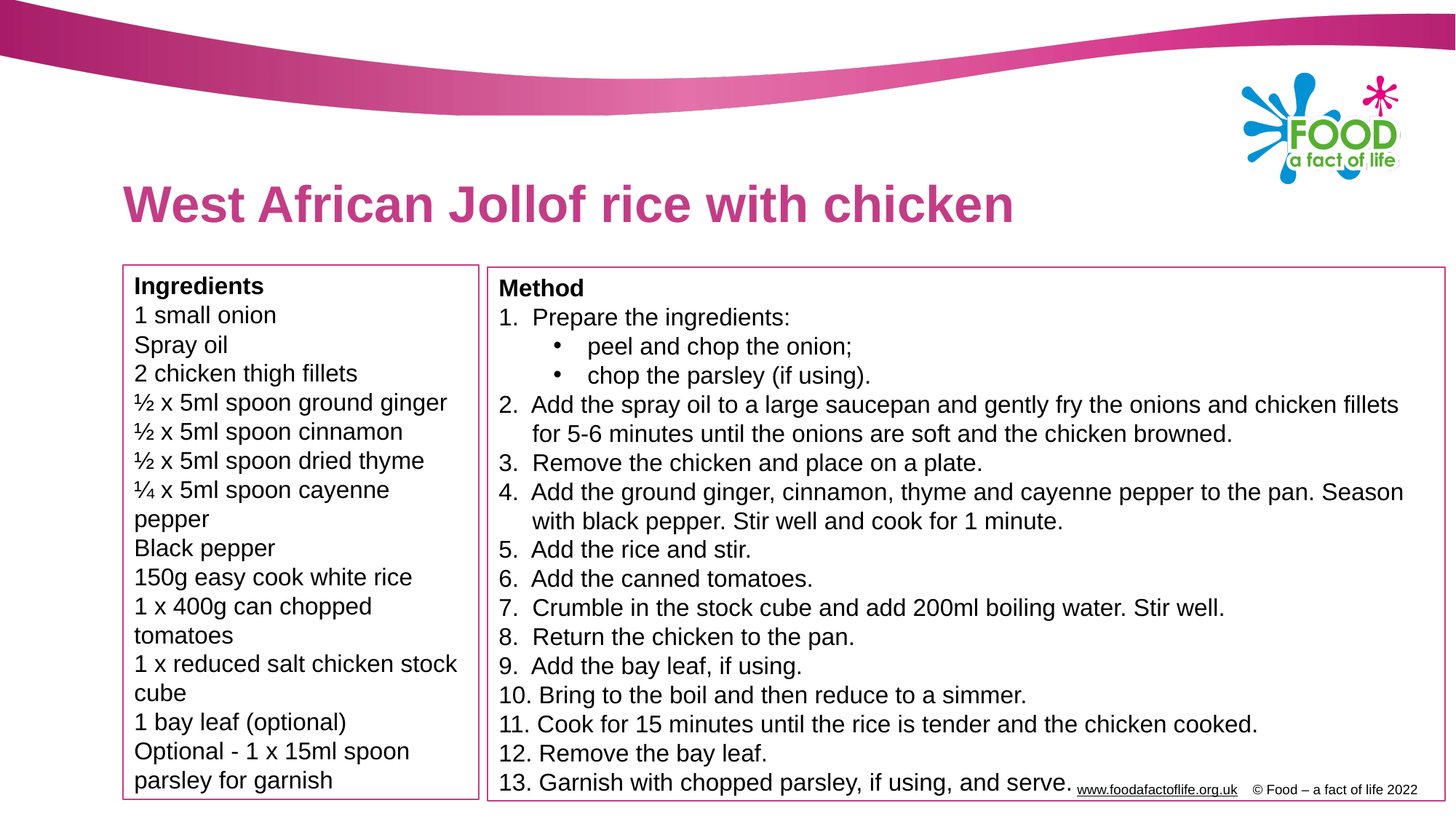

# West African Jollof rice with chicken
Ingredients
1 small onion
Spray oil
2 chicken thigh fillets
½ x 5ml spoon ground ginger
½ x 5ml spoon cinnamon
½ x 5ml spoon dried thyme
¼ x 5ml spoon cayenne pepper
Black pepper
150g easy cook white rice
1 x 400g can chopped tomatoes
1 x reduced salt chicken stock cube
1 bay leaf (optional)
Optional - 1 x 15ml spoon parsley for garnish
Method
1.  Prepare the ingredients:
peel and chop the onion;
chop the parsley (if using).
2.  Add the spray oil to a large saucepan and gently fry the onions and chicken fillets
     for 5-6 minutes until the onions are soft and the chicken browned.
3.  Remove the chicken and place on a plate.
4.  Add the ground ginger, cinnamon, thyme and cayenne pepper to the pan. Season
     with black pepper. Stir well and cook for 1 minute.
5.  Add the rice and stir.
6.  Add the canned tomatoes.
7.  Crumble in the stock cube and add 200ml boiling water. Stir well.
8.  Return the chicken to the pan.
9.  Add the bay leaf, if using.
10. Bring to the boil and then reduce to a simmer.
11. Cook for 15 minutes until the rice is tender and the chicken cooked.
12. Remove the bay leaf.
13. Garnish with chopped parsley, if using, and serve.